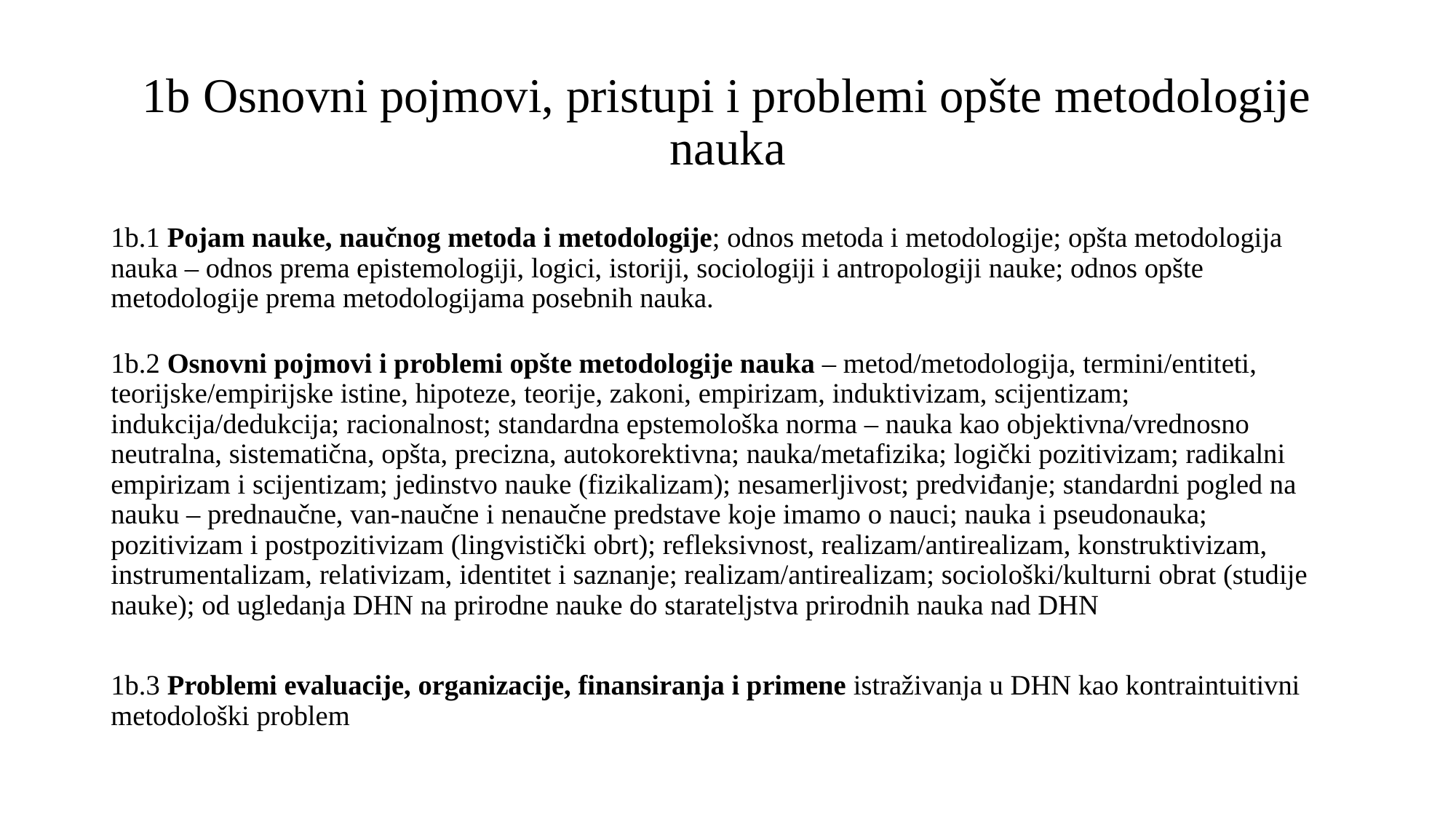

# 1b Osnovni pojmovi, pristupi i problemi opšte metodologije nauka
1b.1 Pojam nauke, naučnog metoda i metodologije; odnos metoda i metodologije; opšta metodologija nauka – odnos prema epistemologiji, logici, istoriji, sociologiji i antropologiji nauke; odnos opšte metodologije prema metodologijama posebnih nauka.

1b.2 Osnovni pojmovi i problemi opšte metodologije nauka – metod/metodologija, termini/entiteti, teorijske/empirijske istine, hipoteze, teorije, zakoni, empirizam, induktivizam, scijentizam; indukcija/dedukcija; racionalnost; standardna epstemološka norma – nauka kao objektivna/vrednosno neutralna, sistematična, opšta, precizna, autokorektivna; nauka/metafizika; logički pozitivizam; radikalni empirizam i scijentizam; jedinstvo nauke (fizikalizam); nesamerljivost; predviđanje; standardni pogled na nauku – prednaučne, van-naučne i nenaučne predstave koje imamo o nauci; nauka i pseudonauka; pozitivizam i postpozitivizam (lingvistički obrt); refleksivnost, realizam/antirealizam, konstruktivizam, instrumentalizam, relativizam, identitet i saznanje; realizam/antirealizam; sociološki/kulturni obrat (studije nauke); od ugledanja DHN na prirodne nauke do starateljstva prirodnih nauka nad DHN

1b.3 Problemi evaluacije, organizacije, finansiranja i primene istraživanja u DHN kao kontraintuitivni metodološki problem